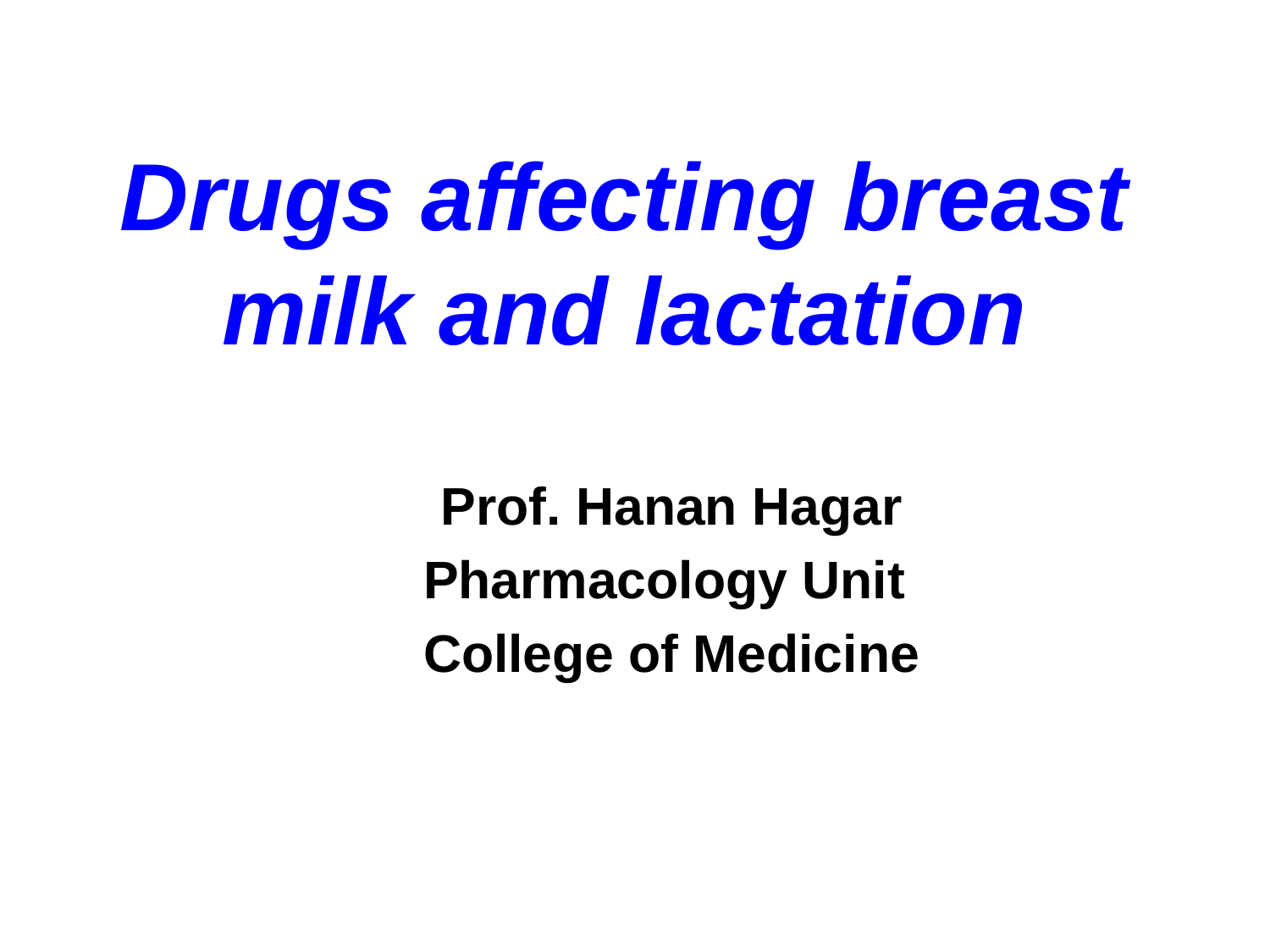

Drugs affecting breast milk and lactation
Prof. Hanan Hagar
Pharmacology Unit
College of Medicine